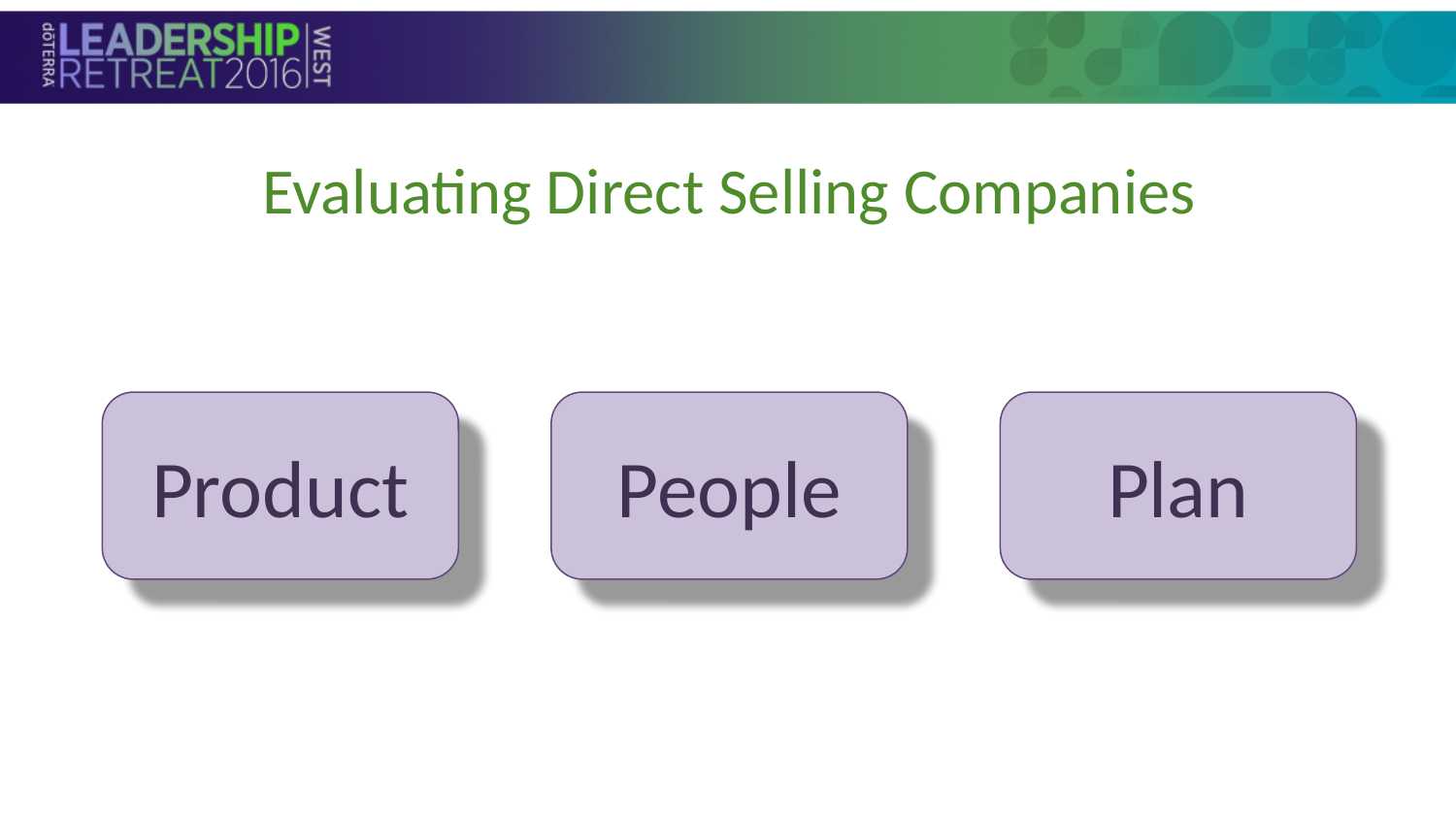

# Evaluating Direct Selling Companies
Plan
People
Product